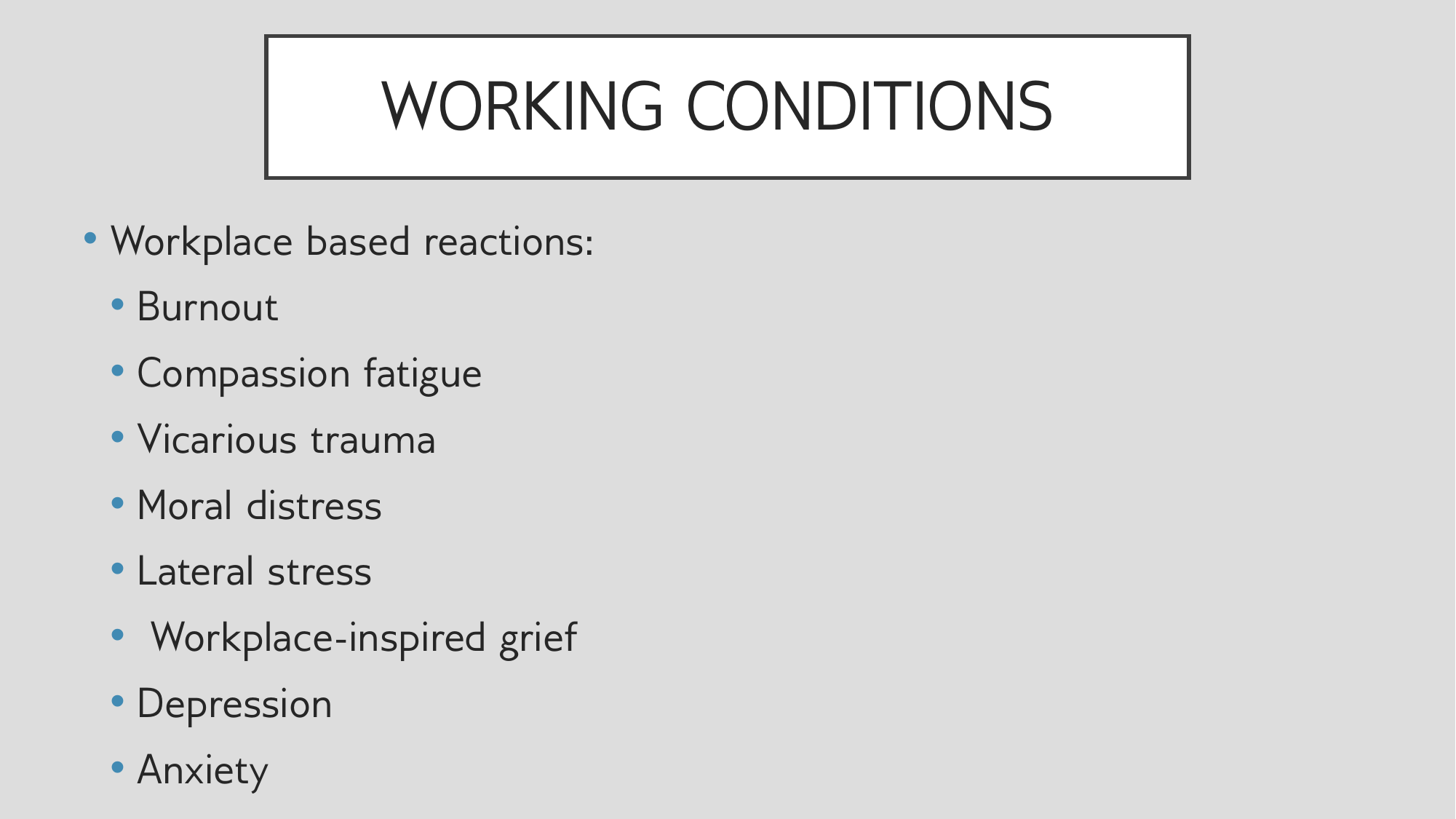

# WORKING CONDITIONS
Workplace based reactions:
Burnout
Compassion fatigue
Vicarious trauma
Moral distress
Lateral stress
 Workplace-inspired grief
Depression
Anxiety